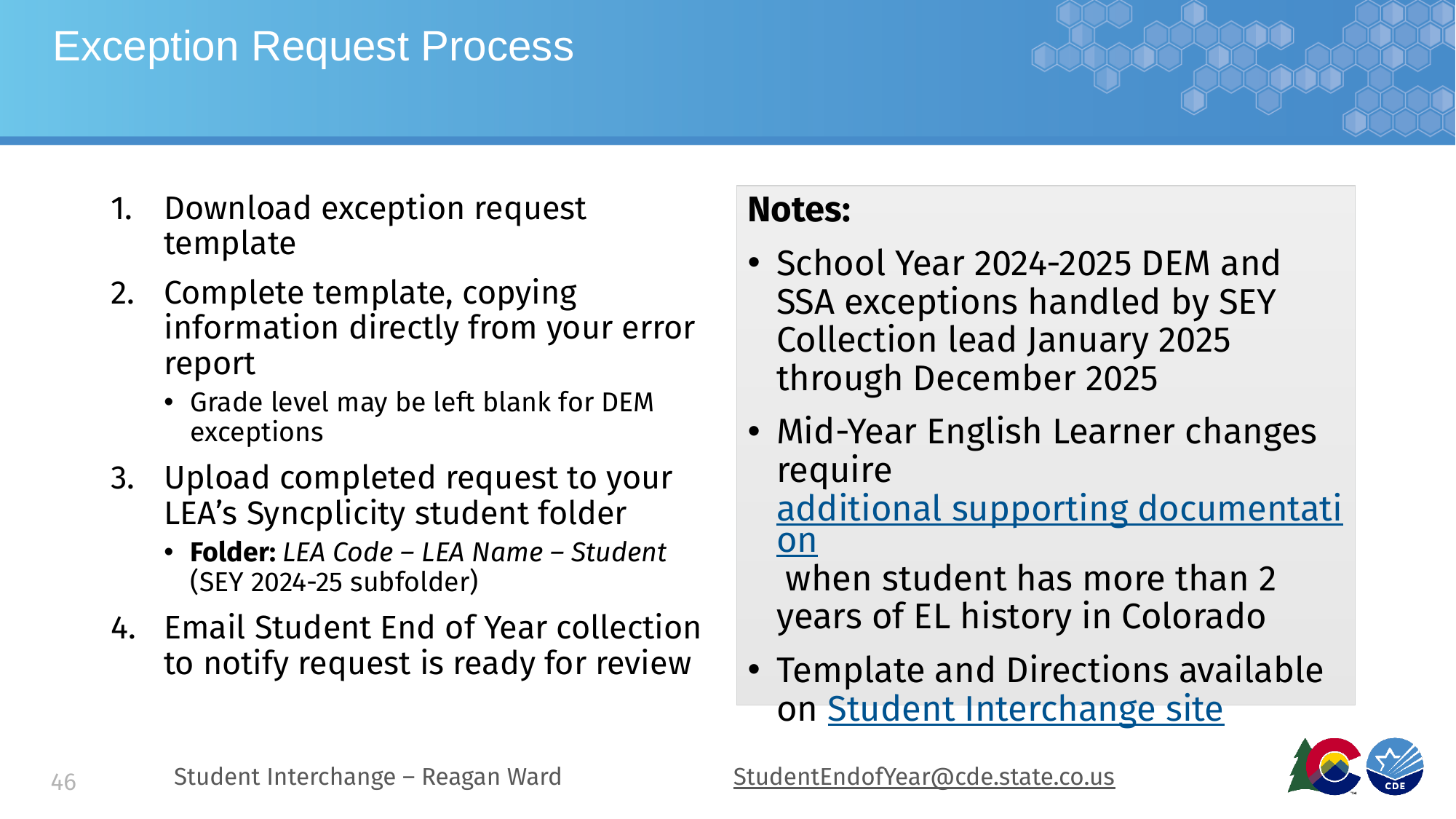

# Exception Request Process
Download exception request template
Complete template, copying information directly from your error report
Grade level may be left blank for DEM exceptions
Upload completed request to your LEA’s Syncplicity student folder
Folder: LEA Code – LEA Name – Student (SEY 2024-25 subfolder)
Email Student End of Year collection to notify request is ready for review
Notes:
School Year 2024-2025 DEM and SSA exceptions handled by SEY Collection lead January 2025 through December 2025
Mid-Year English Learner changes require additional supporting documentation when student has more than 2 years of EL history in Colorado
Template and Directions available on Student Interchange site

Student Interchange – Reagan Ward
StudentEndofYear@cde.state.co.us
46